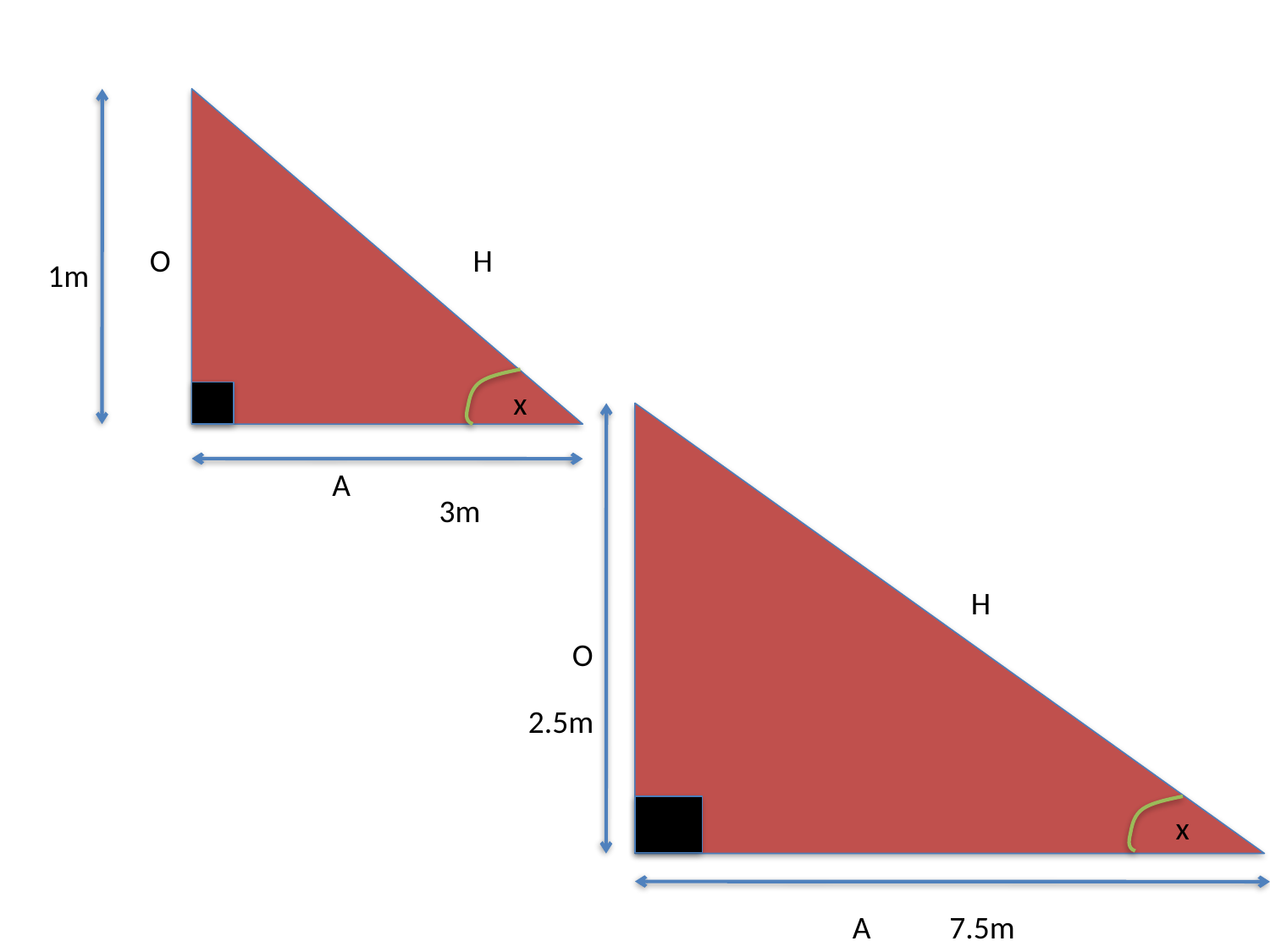

O
H
1m

x

A
3m
H
O
2.5m

x
A
7.5m